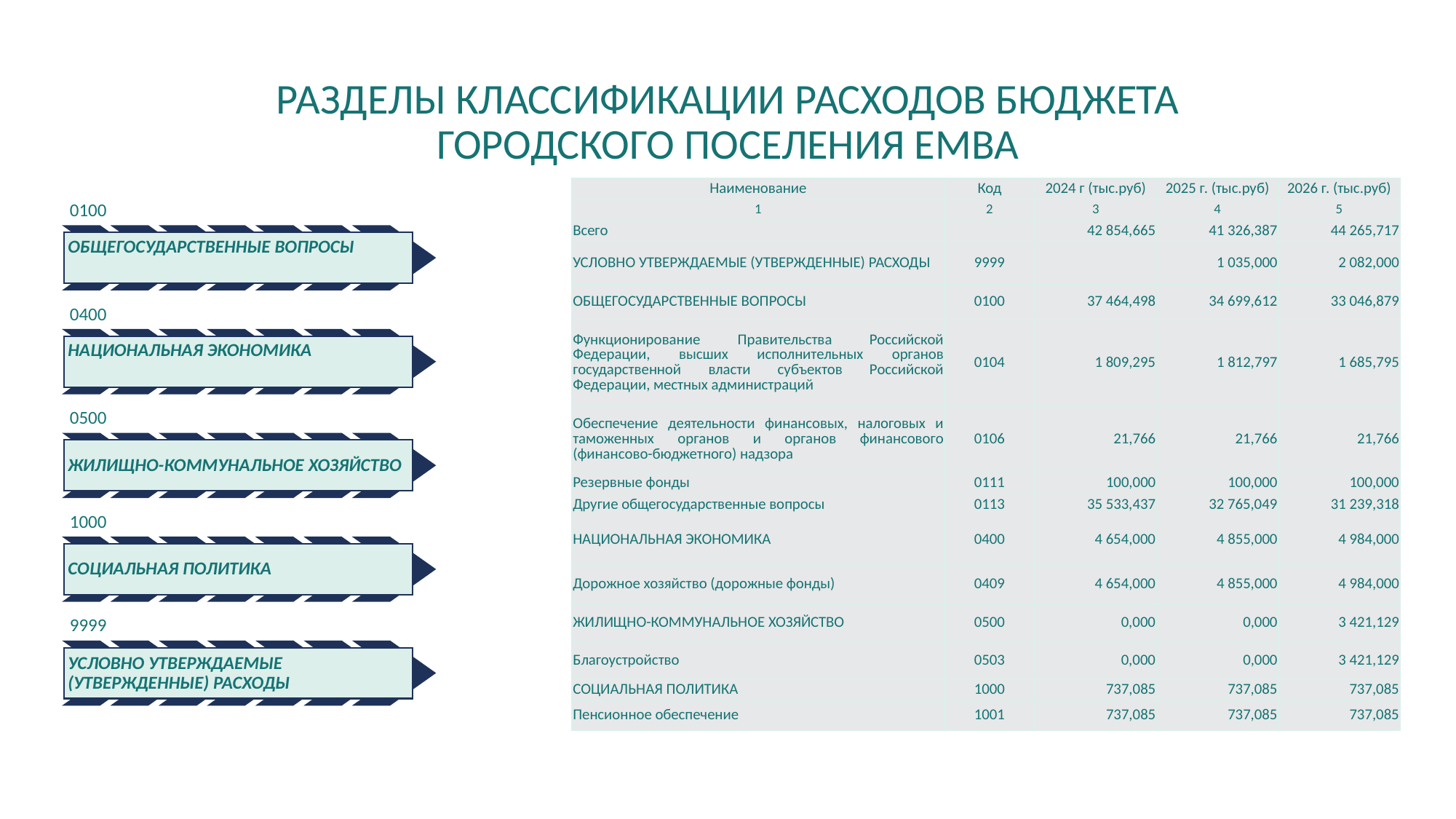

# РАЗДЕЛЫ КЛАССИФИКАЦИИ РАСХОДОВ БЮДЖЕТА ГОРОДСКОГО ПОСЕЛЕНИЯ ЕМВА
| Наименование | Код | 2024 г (тыс.руб) | 2025 г. (тыс.руб) | 2026 г. (тыс.руб) |
| --- | --- | --- | --- | --- |
| 1 | 2 | 3 | 4 | 5 |
| Всего |  | 42 854,665 | 41 326,387 | 44 265,717 |
| УСЛОВНО УТВЕРЖДАЕМЫЕ (УТВЕРЖДЕННЫЕ) РАСХОДЫ | 9999 |  | 1 035,000 | 2 082,000 |
| ОБЩЕГОСУДАРСТВЕННЫЕ ВОПРОСЫ | 0100 | 37 464,498 | 34 699,612 | 33 046,879 |
| Функционирование Правительства Российской Федерации, высших исполнительных органов государственной власти субъектов Российской Федерации, местных администраций | 0104 | 1 809,295 | 1 812,797 | 1 685,795 |
| Обеспечение деятельности финансовых, налоговых и таможенных органов и органов финансового (финансово-бюджетного) надзора | 0106 | 21,766 | 21,766 | 21,766 |
| Резервные фонды | 0111 | 100,000 | 100,000 | 100,000 |
| Другие общегосударственные вопросы | 0113 | 35 533,437 | 32 765,049 | 31 239,318 |
| НАЦИОНАЛЬНАЯ ЭКОНОМИКА | 0400 | 4 654,000 | 4 855,000 | 4 984,000 |
| Дорожное хозяйство (дорожные фонды) | 0409 | 4 654,000 | 4 855,000 | 4 984,000 |
| ЖИЛИЩНО-КОММУНАЛЬНОЕ ХОЗЯЙСТВО | 0500 | 0,000 | 0,000 | 3 421,129 |
| Благоустройство | 0503 | 0,000 | 0,000 | 3 421,129 |
| СОЦИАЛЬНАЯ ПОЛИТИКА | 1000 | 737,085 | 737,085 | 737,085 |
| Пенсионное обеспечение | 1001 | 737,085 | 737,085 | 737,085 |
0100
ОБЩЕГОСУДАРСТВЕННЫЕ ВОПРОСЫ
0400
НАЦИОНАЛЬНАЯ ЭКОНОМИКА
0500
ЖИЛИЩНО-КОММУНАЛЬНОЕ ХОЗЯЙСТВО
1000
СОЦИАЛЬНАЯ ПОЛИТИКА
9999
УСЛОВНО УТВЕРЖДАЕМЫЕ (УТВЕРЖДЕННЫЕ) РАСХОДЫ